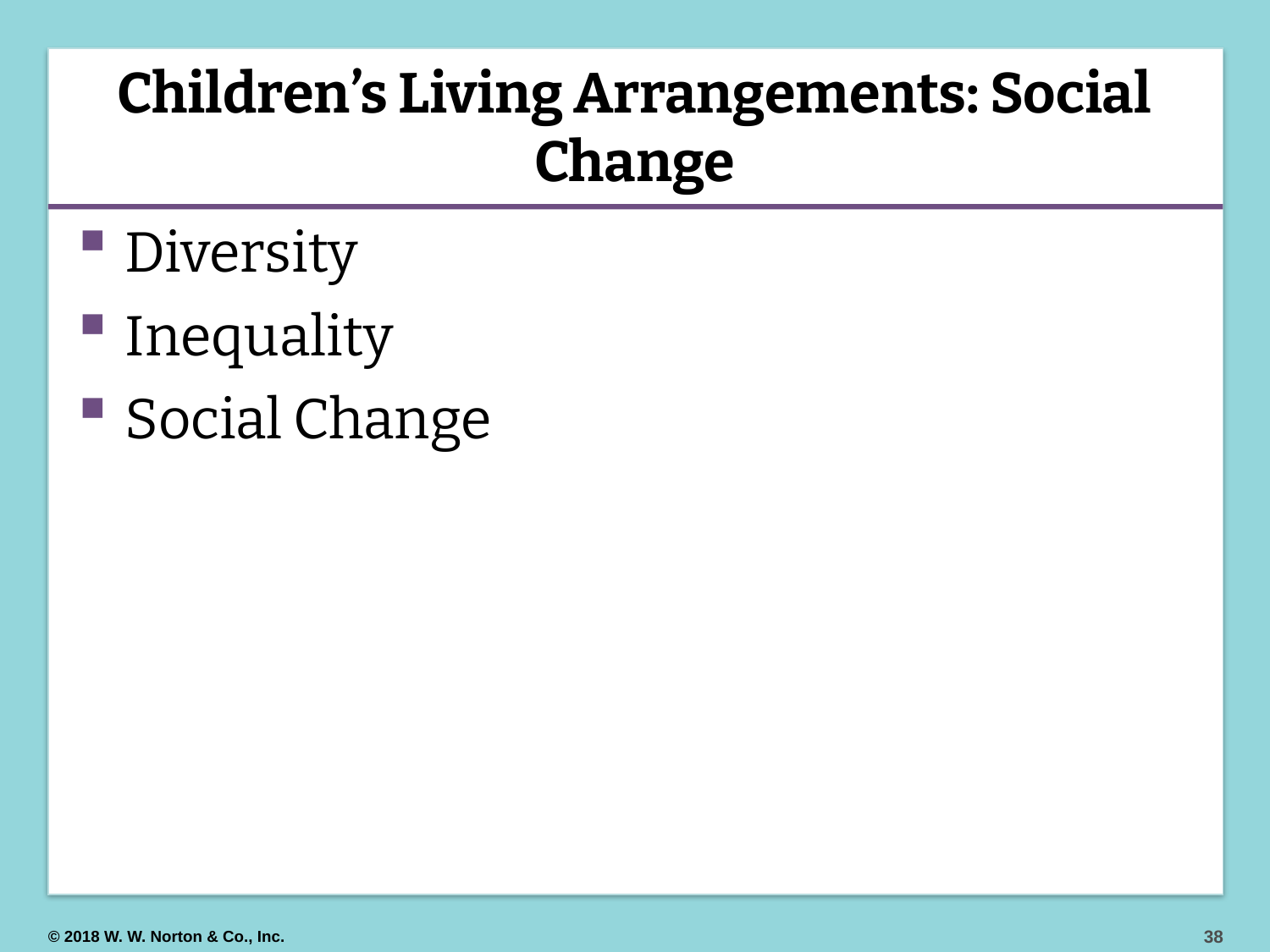

# Children’s Living Arrangements: Social Change
Diversity
Inequality
Social Change